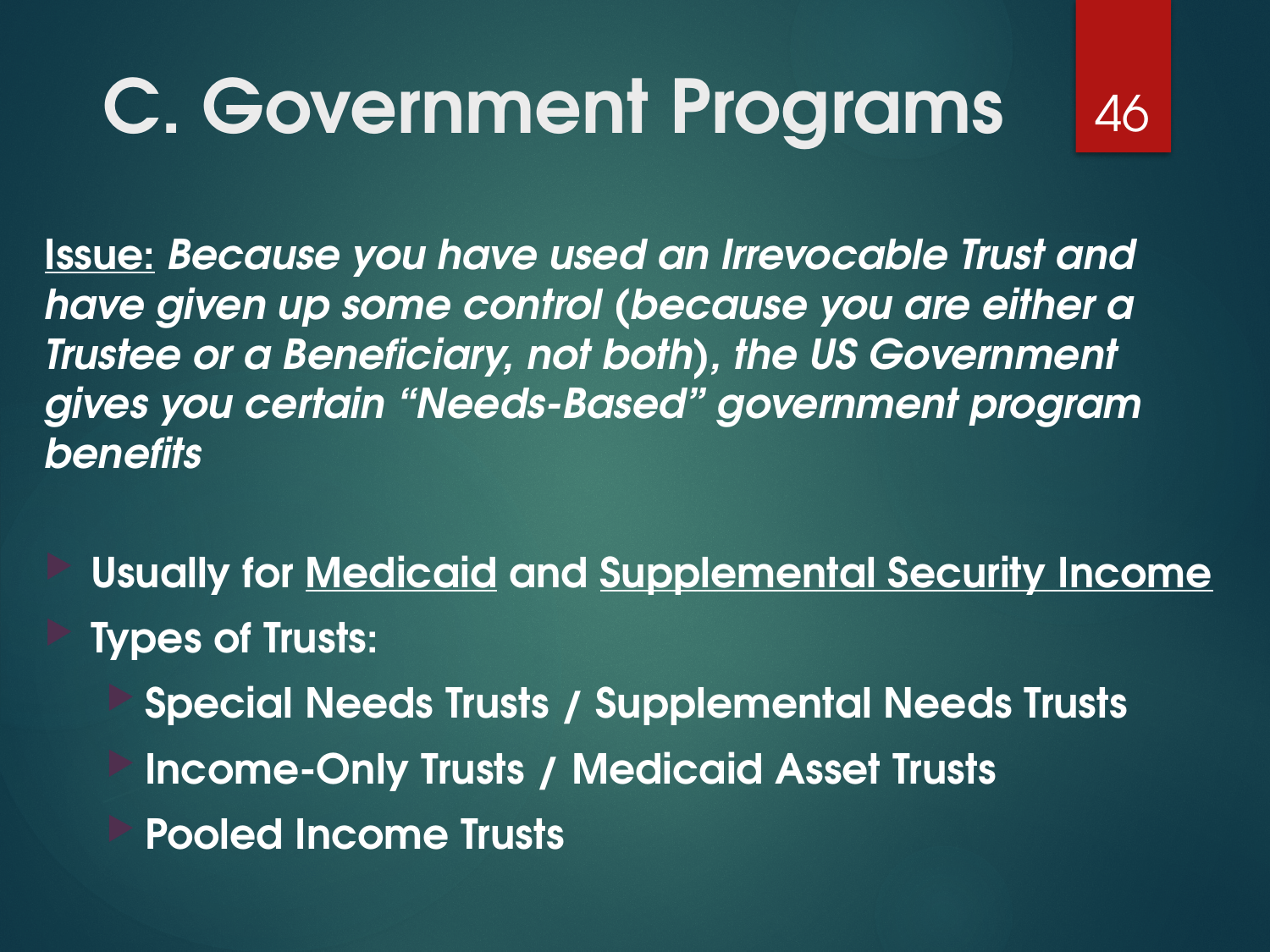

46
# C. Government Programs
Issue: Because you have used an Irrevocable Trust and have given up some control (because you are either a Trustee or a Beneficiary, not both), the US Government gives you certain “Needs-Based” government program benefits

Usually for Medicaid and Supplemental Security Income
Types of Trusts:
Special Needs Trusts / Supplemental Needs Trusts
Income-Only Trusts / Medicaid Asset Trusts
Pooled Income Trusts